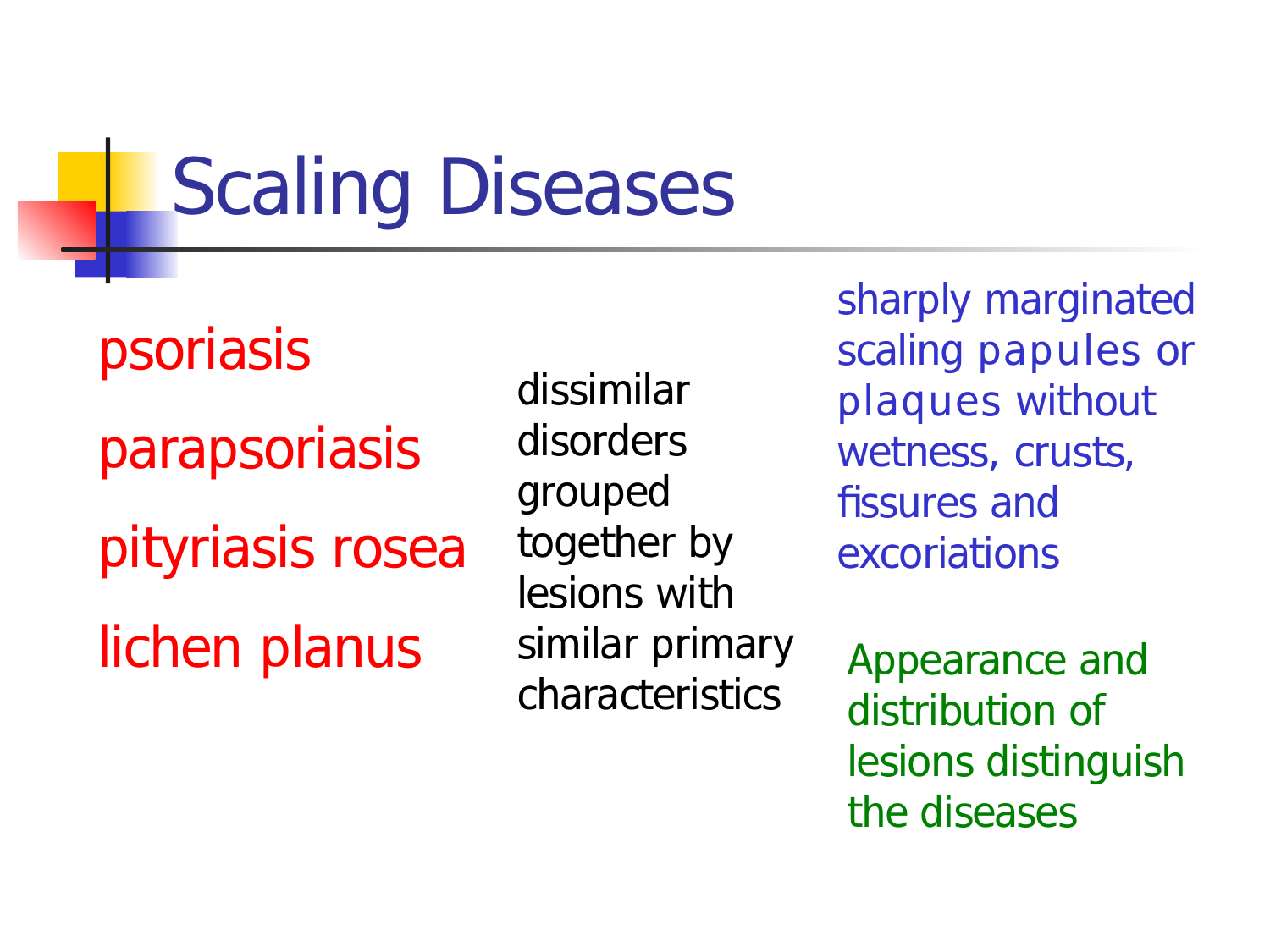

# Scaling Diseases
sharply marginated scaling papules or plaques without wetness, crusts, fissures and excoriations
psoriasis
parapsoriasis
pityriasis rosea
lichen planus

dissimilar disorders grouped together by lesions with similar primary characteristics
Appearance and distribution of lesions distinguish the diseases